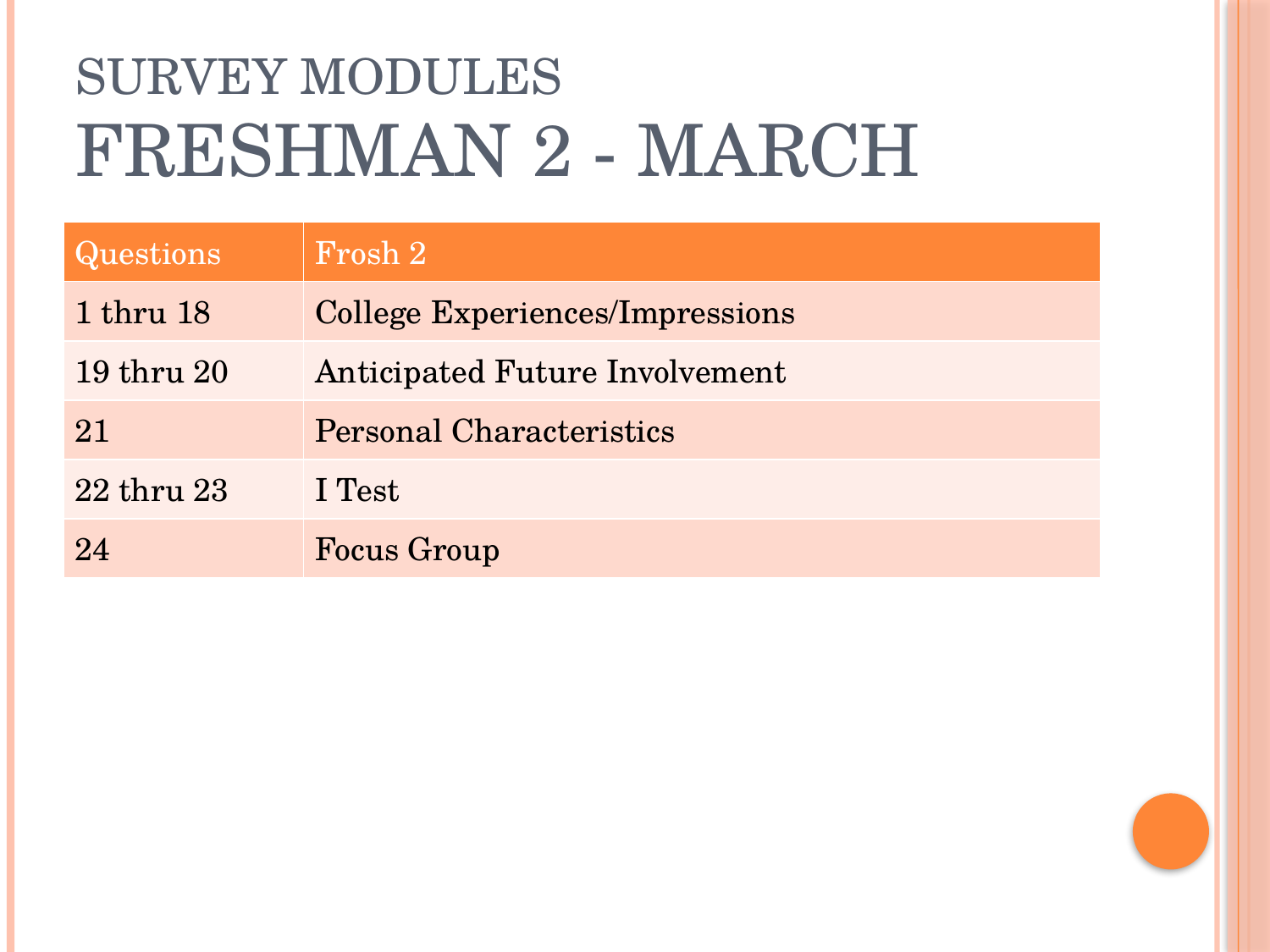

# Survey Modules Freshman 2 - March
| Questions | Frosh 2 |
| --- | --- |
| 1 thru 18 | College Experiences/Impressions |
| 19 thru 20 | Anticipated Future Involvement |
| 21 | Personal Characteristics |
| 22 thru 23 | I Test |
| 24 | Focus Group |